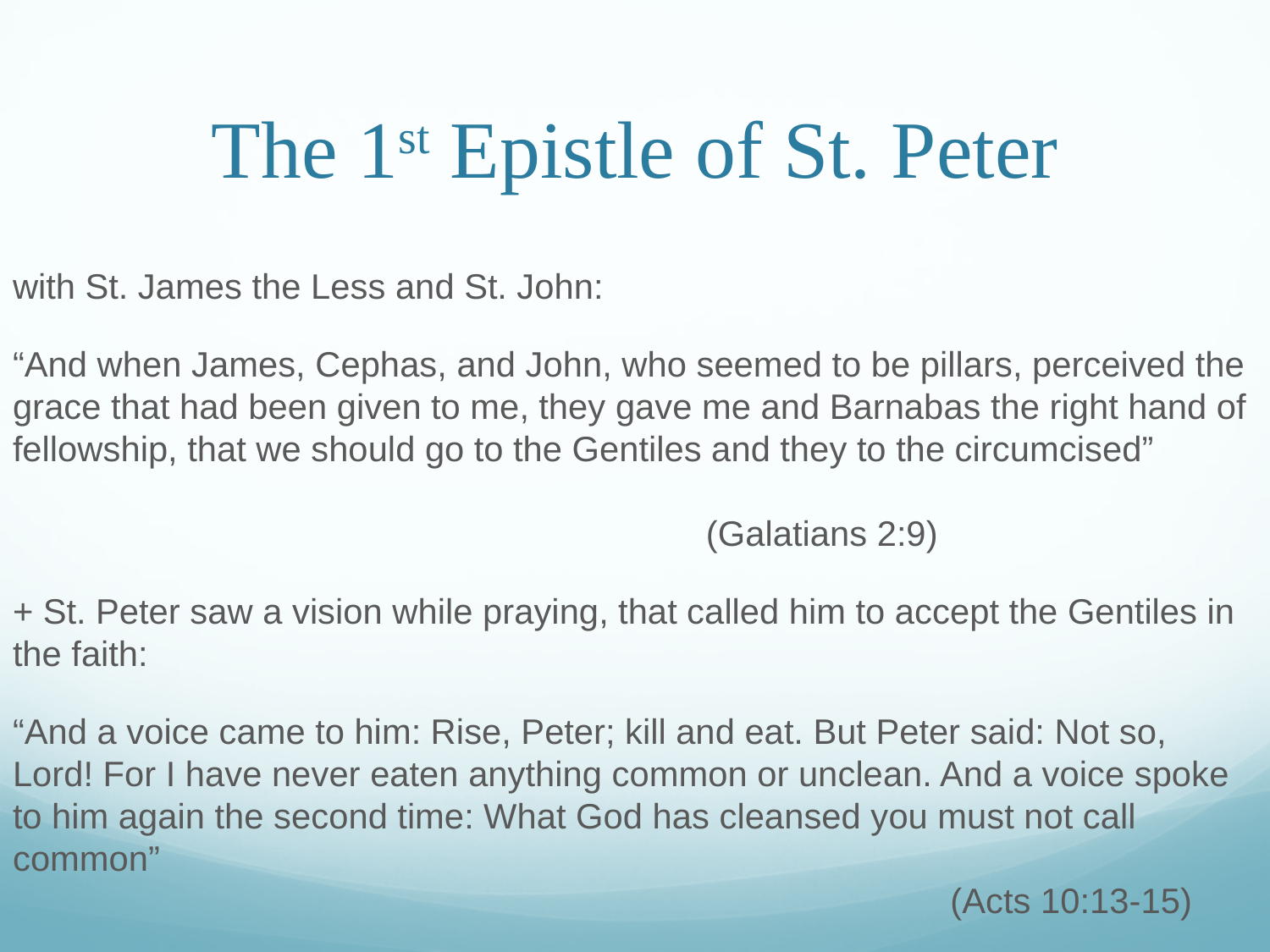

# The 1st Epistle of St. Peter
with St. James the Less and St. John:
“And when James, Cephas, and John, who seemed to be pillars, perceived the grace that had been given to me, they gave me and Barnabas the right hand of fellowship, that we should go to the Gentiles and they to the circumcised”															      (Galatians 2:9)
+ St. Peter saw a vision while praying, that called him to accept the Gentiles in the faith:
“And a voice came to him: Rise, Peter; kill and eat. But Peter said: Not so, Lord! For I have never eaten anything common or unclean. And a voice spoke to him again the second time: What God has cleansed you must not call common”															     (Acts 10:13-15)